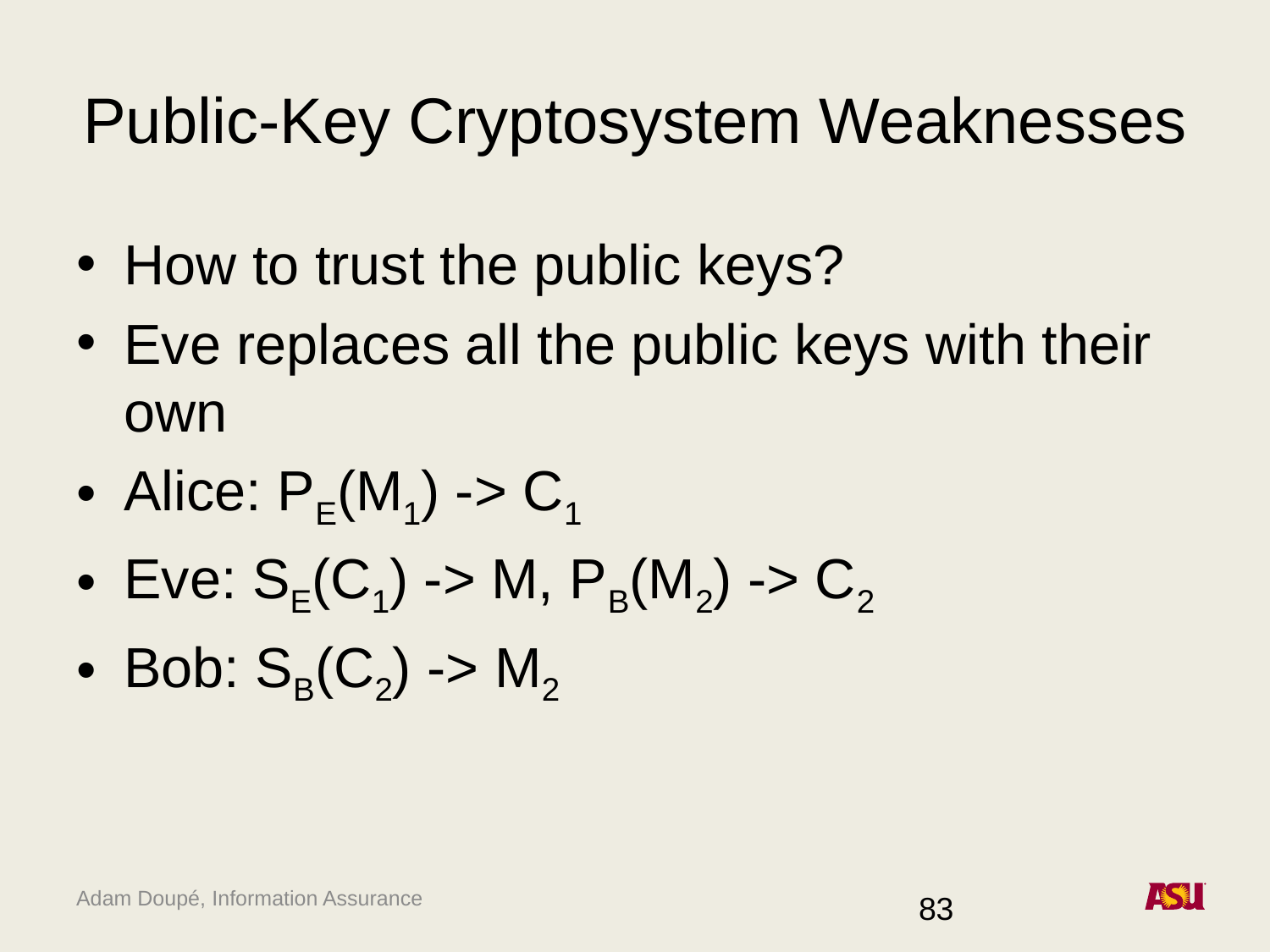

# Public-Key Cryptosystem Weaknesses
How to trust the public keys?
Eve replaces all the public keys with their own
Alice: PE(M1) -> C1
Eve: SE(C1) -> M, PB(M2) -> C2
Bob: SB(C2) -> M2

83